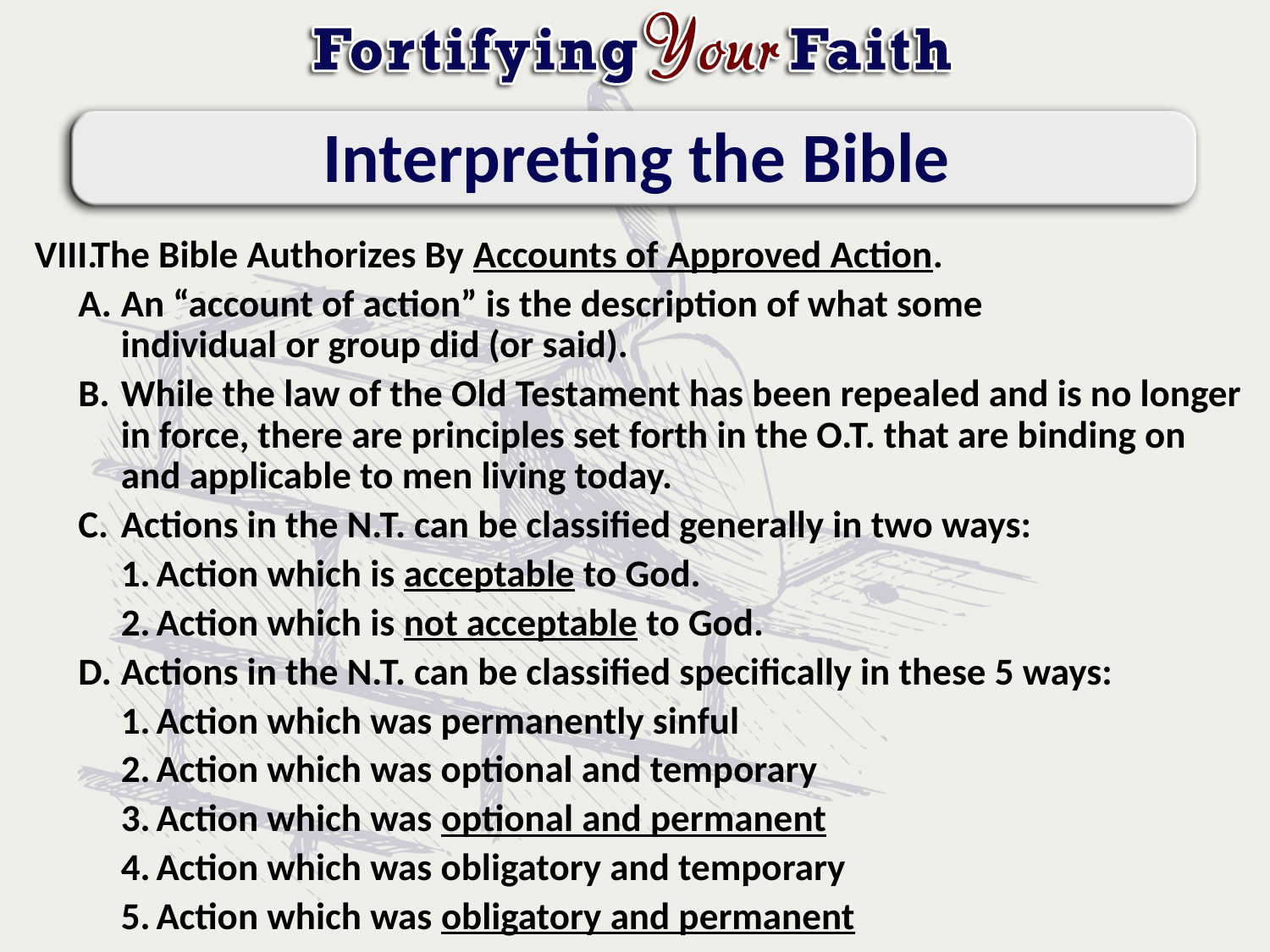

# Interpreting the Bible
The Bible Authorizes By Accounts of Approved Action.
An “account of action” is the description of what some
individual or group did (or said).
While the law of the Old Testament has been repealed and is no longer in force, there are principles set forth in the O.T. that are binding on and applicable to men living today.
Actions in the N.T. can be classified generally in two ways:
Action which is acceptable to God.
Action which is not acceptable to God.
Actions in the N.T. can be classified specifically in these 5 ways:
Action which was permanently sinful
Action which was optional and temporary
Action which was optional and permanent
Action which was obligatory and temporary
Action which was obligatory and permanent